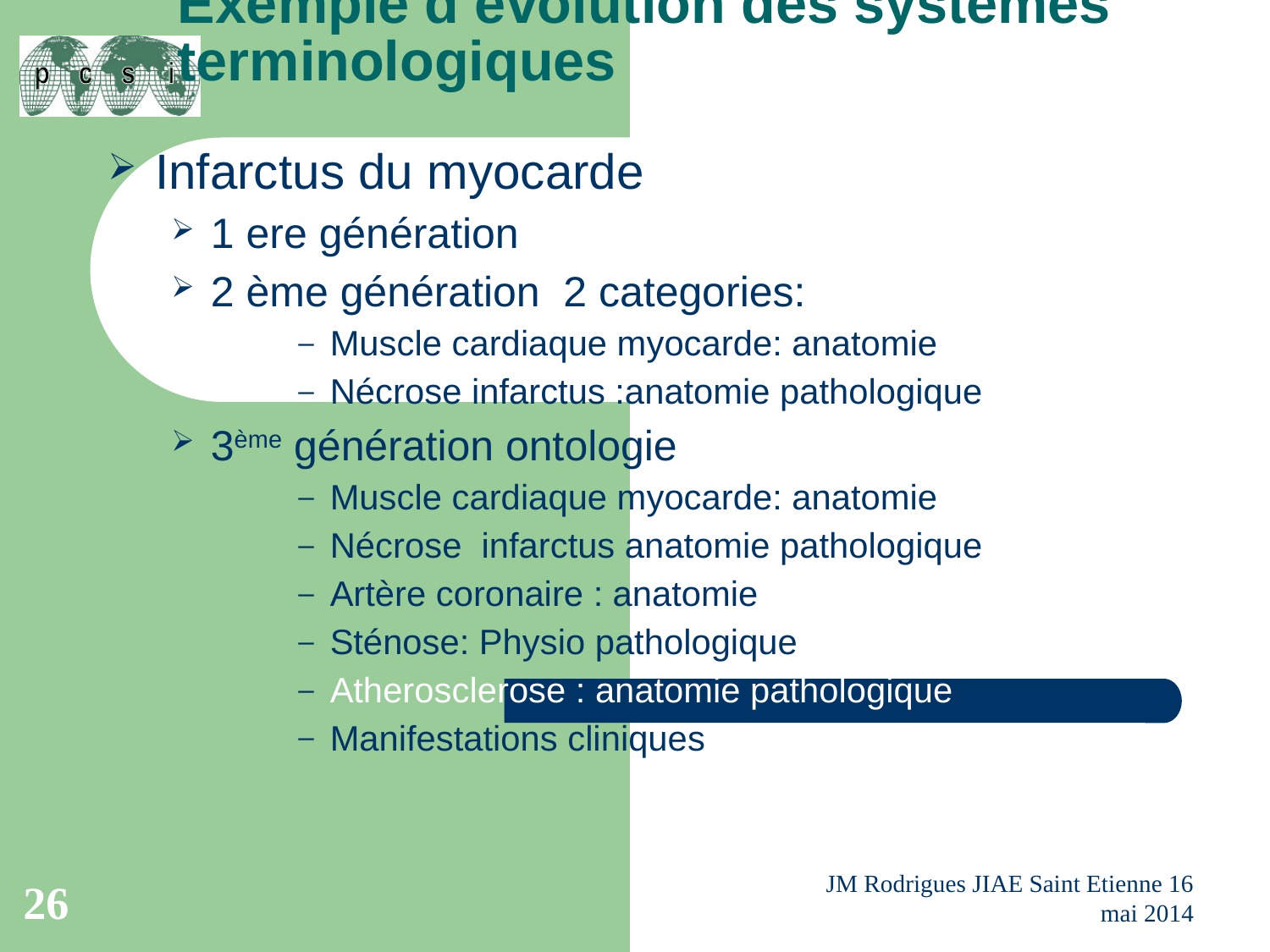

# Exemple d’évolution des systèmes terminologiques
Infarctus du myocarde
1 ere génération
2 ème génération  2 categories:
Muscle cardiaque myocarde: anatomie
Nécrose infarctus :anatomie pathologique
3ème génération ontologie
Muscle cardiaque myocarde: anatomie
Nécrose  infarctus anatomie pathologique
Artère coronaire : anatomie
Sténose: Physio pathologique
Atherosclerose : anatomie pathologique
Manifestations cliniques
26
JM Rodrigues JIAE Saint Etienne 16 mai 2014